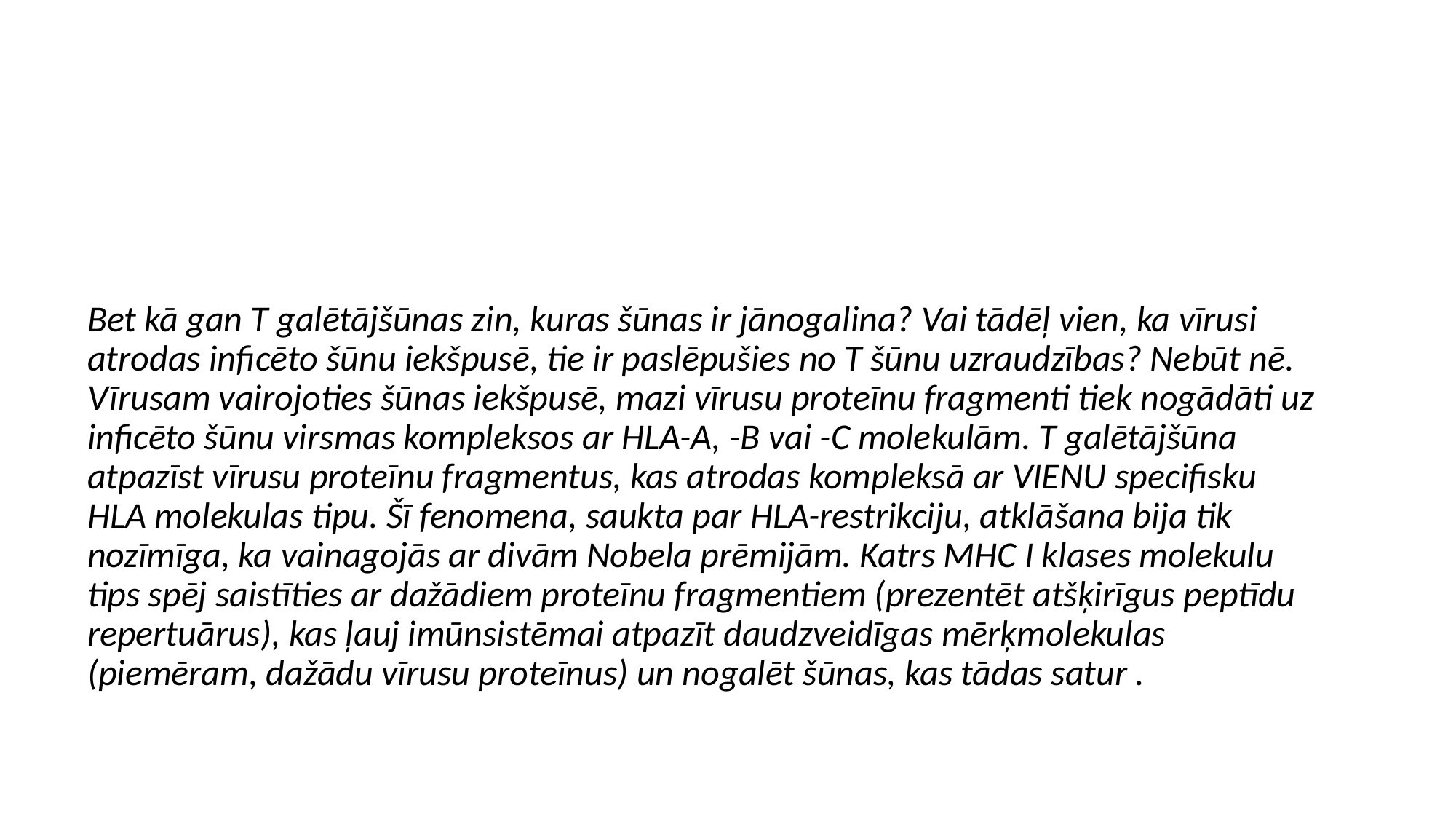

Bet kā gan T galētājšūnas zin, kuras šūnas ir jānogalina? Vai tādēļ vien, ka vīrusi atrodas inficēto šūnu iekšpusē, tie ir paslēpušies no T šūnu uzraudzības? Nebūt nē. Vīrusam vairojoties šūnas iekšpusē, mazi vīrusu proteīnu fragmenti tiek nogādāti uz inficēto šūnu virsmas kompleksos ar HLA-A, -B vai -C molekulām. T galētājšūna atpazīst vīrusu proteīnu fragmentus, kas atrodas kompleksā ar VIENU specifisku HLA molekulas tipu. Šī fenomena, saukta par HLA-restrikciju, atklāšana bija tik nozīmīga, ka vainagojās ar divām Nobela prēmijām. Katrs MHC I klases molekulu tips spēj saistīties ar dažādiem proteīnu fragmentiem (prezentēt atšķirīgus peptīdu repertuārus), kas ļauj imūnsistēmai atpazīt daudzveidīgas mērķmolekulas (piemēram, dažādu vīrusu proteīnus) un nogalēt šūnas, kas tādas satur .